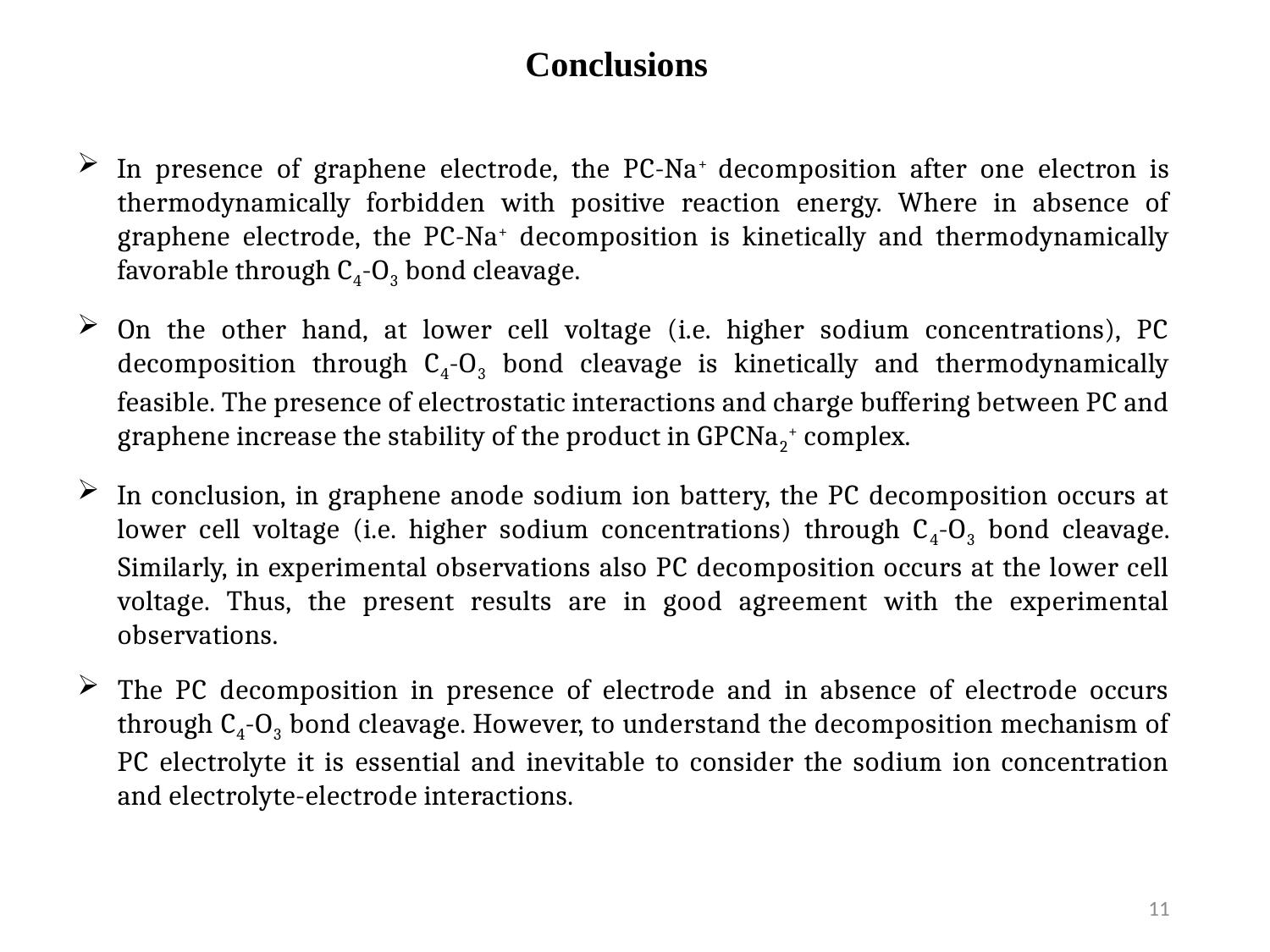

Conclusions
In presence of graphene electrode, the PC-Na+ decomposition after one electron is thermodynamically forbidden with positive reaction energy. Where in absence of graphene electrode, the PC-Na+ decomposition is kinetically and thermodynamically favorable through C4-O3 bond cleavage.
On the other hand, at lower cell voltage (i.e. higher sodium concentrations), PC decomposition through C4-O3 bond cleavage is kinetically and thermodynamically feasible. The presence of electrostatic interactions and charge buffering between PC and graphene increase the stability of the product in GPCNa2+ complex.
In conclusion, in graphene anode sodium ion battery, the PC decomposition occurs at lower cell voltage (i.e. higher sodium concentrations) through C4-O3 bond cleavage. Similarly, in experimental observations also PC decomposition occurs at the lower cell voltage. Thus, the present results are in good agreement with the experimental observations.
The PC decomposition in presence of electrode and in absence of electrode occurs through C4-O3 bond cleavage. However, to understand the decomposition mechanism of PC electrolyte it is essential and inevitable to consider the sodium ion concentration and electrolyte-electrode interactions.
11